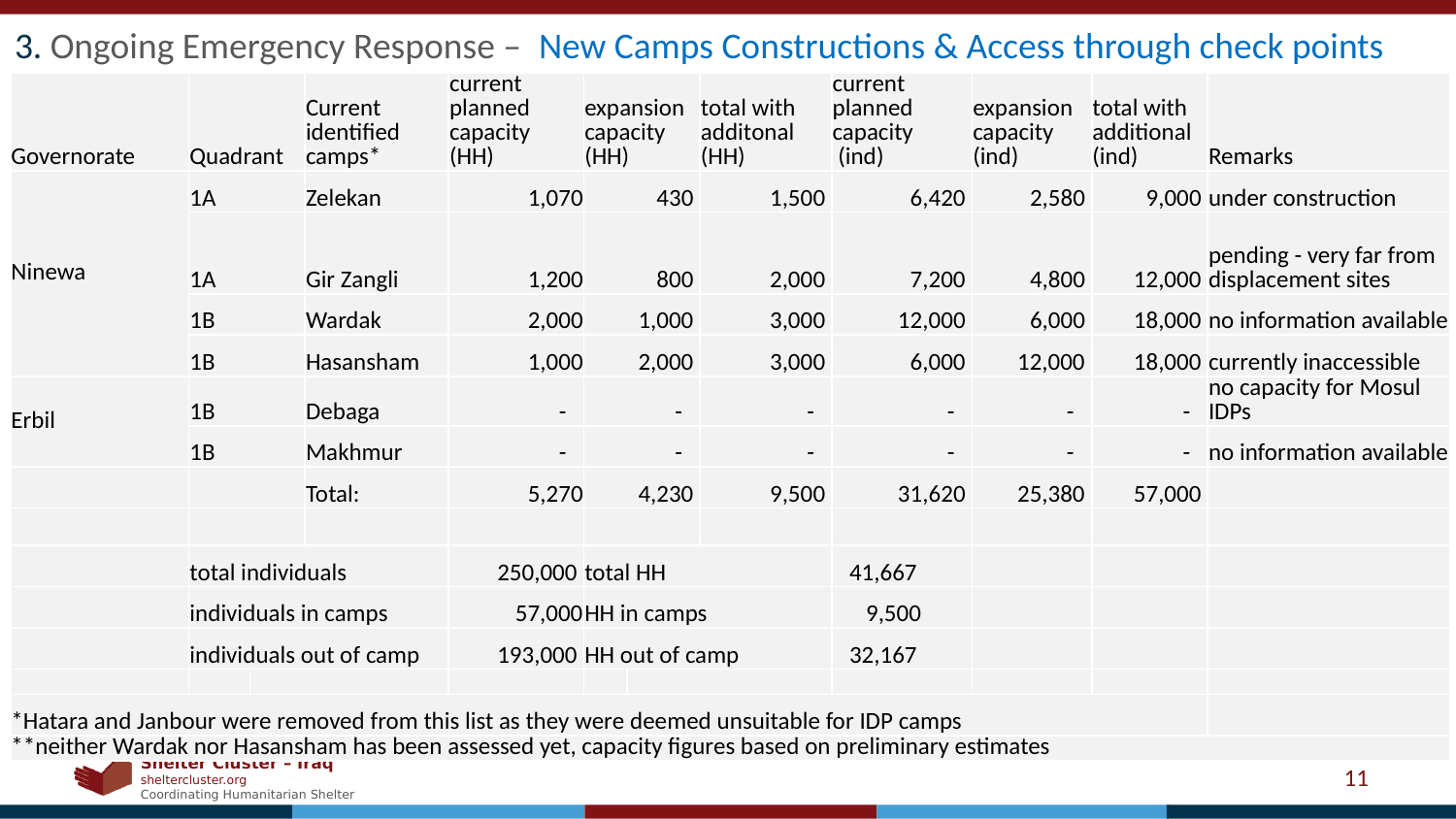

3. Ongoing Emergency Response –  New Camps Constructions & Access through check points
| Governorate | Quadrant |  | Current identified camps\* | current planned capacity (HH) | expansion capacity (HH) |  | total with additonal (HH) | current planned capacity (ind) | expansion capacity (ind) | total with additional (ind) | Remarks |
| --- | --- | --- | --- | --- | --- | --- | --- | --- | --- | --- | --- |
| Ninewa | 1A |  | Zelekan | 1,070 | 430 |  | 1,500 | 6,420 | 2,580 | 9,000 | under construction |
|  | 1A |  | Gir Zangli | 1,200 | 800 |  | 2,000 | 7,200 | 4,800 | 12,000 | pending - very far from displacement sites |
|  | 1B |  | Wardak | 2,000 | 1,000 |  | 3,000 | 12,000 | 6,000 | 18,000 | no information available |
|  | 1B |  | Hasansham | 1,000 | 2,000 |  | 3,000 | 6,000 | 12,000 | 18,000 | currently inaccessible |
| Erbil | 1B |  | Debaga | - | - |  | - | - | - | - | no capacity for Mosul IDPs |
|  | 1B |  | Makhmur | - | - |  | - | - | - | - | no information available |
|  |  |  | Total: | 5,270 | 4,230 |  | 9,500 | 31,620 | 25,380 | 57,000 |  |
|  |  |  |  |  |  |  |  |  |  |  |  |
|  | total individuals |  |  | 250,000 | total HH |  |  | 41,667 |  |  |  |
|  | individuals in camps |  |  | 57,000 | HH in camps |  |  | 9,500 |  |  |  |
|  | individuals out of camp |  |  | 193,000 | HH out of camp |  |  | 32,167 |  |  |  |
|  |  |  |  |  |  |  |  |  |  |  |  |
| \*Hatara and Janbour were removed from this list as they were deemed unsuitable for IDP camps |  |  |  |  |  |  |  |  |  |  |  |
| \*\*neither Wardak nor Hasansham has been assessed yet, capacity figures based on preliminary estimates |  |  |  |  |  |  |  |  |  |  |  |

11